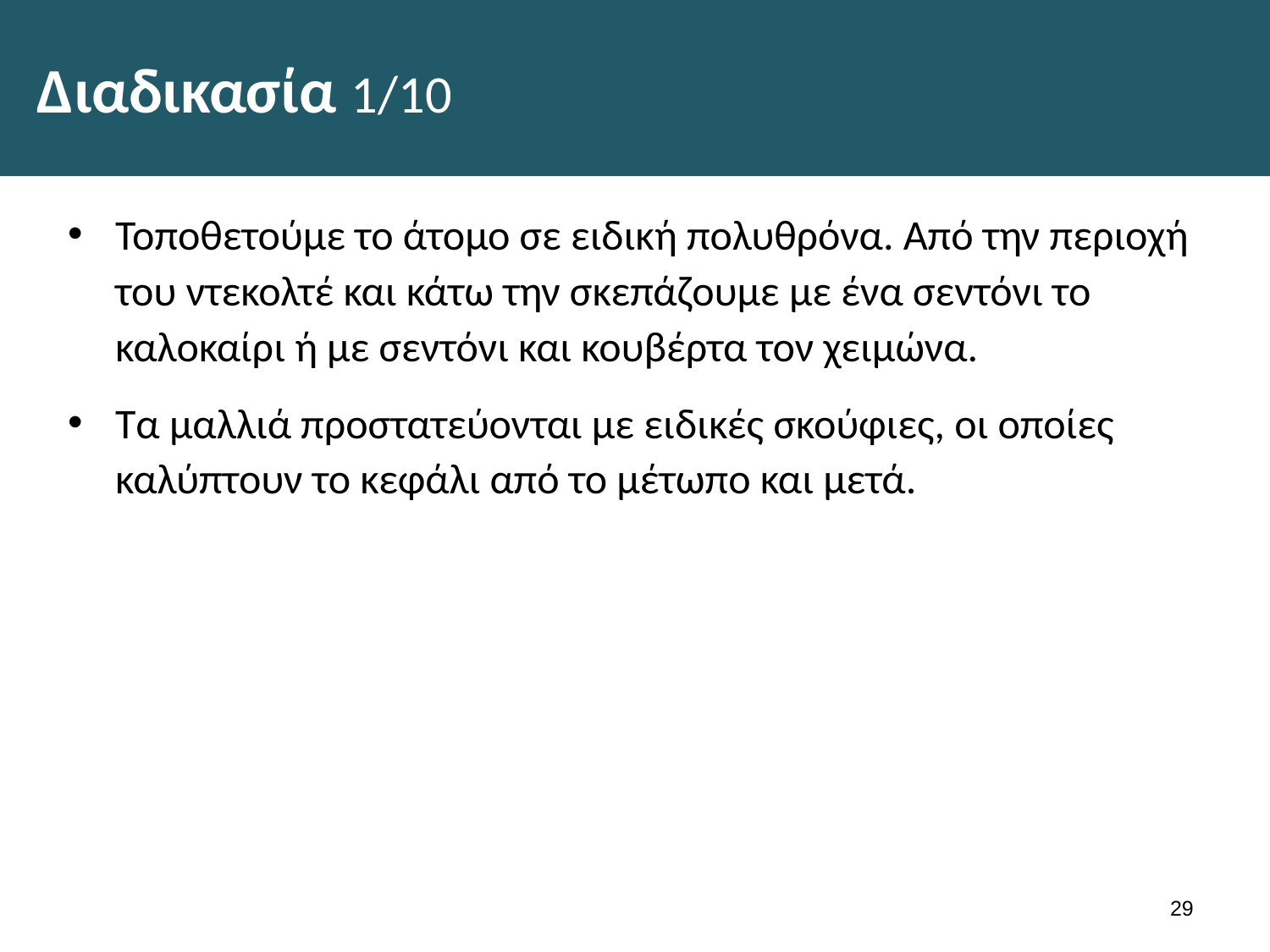

# Διαδικασία 1/10
Τοποθετούμε το άτομο σε ειδική πολυθρόνα. Από την περιοχή του ντεκολτέ και κάτω την σκεπάζουμε με ένα σε­ντόνι το καλοκαίρι ή με σεντόνι και κουβέρτα τον χειμώνα.
Τα μαλλιά προστατεύονται με ει­δικές σκούφιες, οι οποίες καλύπτουν το κεφάλι από το μέτω­πο και μετά.
29